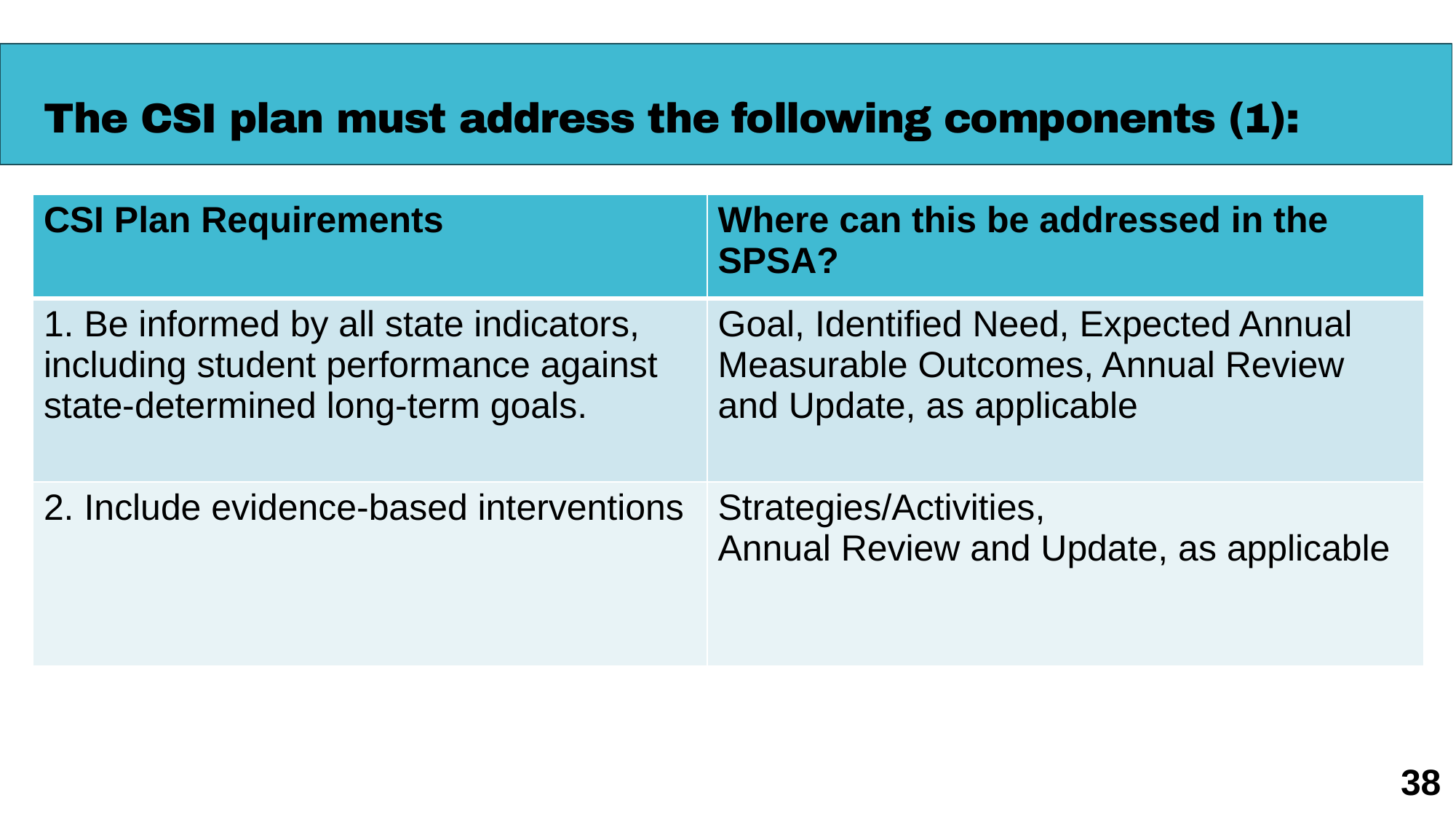

# The CSI plan must address the following components (1):
| CSI Plan Requirements | Where can this be addressed in the SPSA? |
| --- | --- |
| 1. Be informed by all state indicators, including student performance against state-determined long-term goals. | Goal, Identified Need, Expected Annual Measurable Outcomes, Annual Review and Update, as applicable |
| 2. Include evidence-based interventions | Strategies/Activities, Annual Review and Update, as applicable |
38